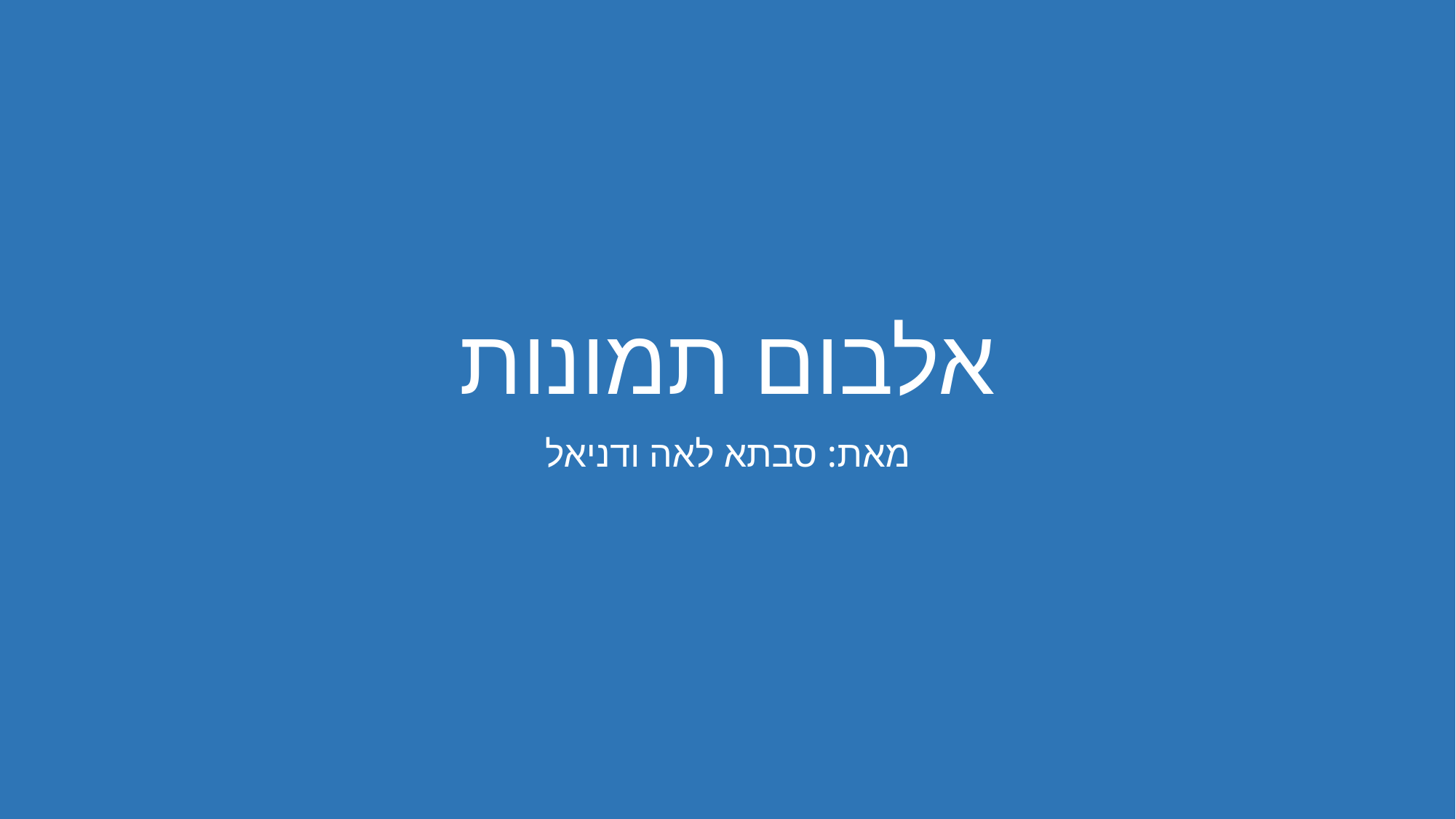

# אלבום תמונות
מאת: סבתא לאה ודניאל